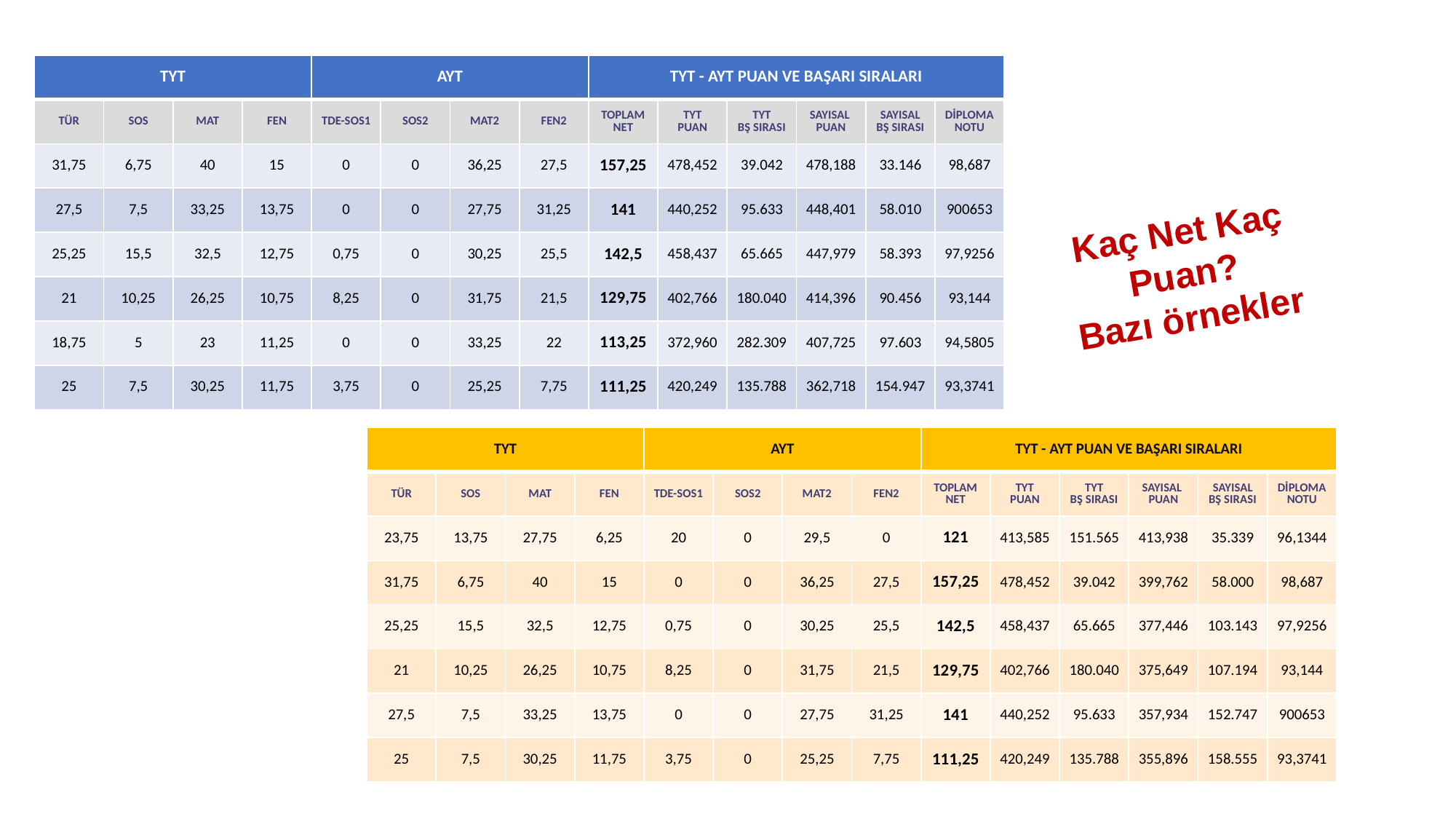

| TYT |  |  |  | AYT |  |  |  | TYT - AYT PUAN VE BAŞARI SIRALARI |  |  |  |  |  |
| --- | --- | --- | --- | --- | --- | --- | --- | --- | --- | --- | --- | --- | --- |
| TÜR | SOS | MAT | FEN | TDE-SOS1 | SOS2 | MAT2 | FEN2 | TOPLAM NET | TYT PUAN | TYT BŞ SIRASI | SAYISAL PUAN | SAYISAL BŞ SIRASI | DİPLOMA NOTU |
| 31,75 | 6,75 | 40 | 15 | 0 | 0 | 36,25 | 27,5 | 157,25 | 478,452 | 39.042 | 478,188 | 33.146 | 98,687 |
| 27,5 | 7,5 | 33,25 | 13,75 | 0 | 0 | 27,75 | 31,25 | 141 | 440,252 | 95.633 | 448,401 | 58.010 | 900653 |
| 25,25 | 15,5 | 32,5 | 12,75 | 0,75 | 0 | 30,25 | 25,5 | 142,5 | 458,437 | 65.665 | 447,979 | 58.393 | 97,9256 |
| 21 | 10,25 | 26,25 | 10,75 | 8,25 | 0 | 31,75 | 21,5 | 129,75 | 402,766 | 180.040 | 414,396 | 90.456 | 93,144 |
| 18,75 | 5 | 23 | 11,25 | 0 | 0 | 33,25 | 22 | 113,25 | 372,960 | 282.309 | 407,725 | 97.603 | 94,5805 |
| 25 | 7,5 | 30,25 | 11,75 | 3,75 | 0 | 25,25 | 7,75 | 111,25 | 420,249 | 135.788 | 362,718 | 154.947 | 93,3741 |
Kaç Net Kaç Puan?
Bazı örnekler
| TYT |  |  |  | AYT |  |  |  | TYT - AYT PUAN VE BAŞARI SIRALARI |  |  |  |  |  |
| --- | --- | --- | --- | --- | --- | --- | --- | --- | --- | --- | --- | --- | --- |
| TÜR | SOS | MAT | FEN | TDE-SOS1 | SOS2 | MAT2 | FEN2 | TOPLAM NET | TYT PUAN | TYT BŞ SIRASI | SAYISAL PUAN | SAYISAL BŞ SIRASI | DİPLOMA NOTU |
| 23,75 | 13,75 | 27,75 | 6,25 | 20 | 0 | 29,5 | 0 | 121 | 413,585 | 151.565 | 413,938 | 35.339 | 96,1344 |
| 31,75 | 6,75 | 40 | 15 | 0 | 0 | 36,25 | 27,5 | 157,25 | 478,452 | 39.042 | 399,762 | 58.000 | 98,687 |
| 25,25 | 15,5 | 32,5 | 12,75 | 0,75 | 0 | 30,25 | 25,5 | 142,5 | 458,437 | 65.665 | 377,446 | 103.143 | 97,9256 |
| 21 | 10,25 | 26,25 | 10,75 | 8,25 | 0 | 31,75 | 21,5 | 129,75 | 402,766 | 180.040 | 375,649 | 107.194 | 93,144 |
| 27,5 | 7,5 | 33,25 | 13,75 | 0 | 0 | 27,75 | 31,25 | 141 | 440,252 | 95.633 | 357,934 | 152.747 | 900653 |
| 25 | 7,5 | 30,25 | 11,75 | 3,75 | 0 | 25,25 | 7,75 | 111,25 | 420,249 | 135.788 | 355,896 | 158.555 | 93,3741 |